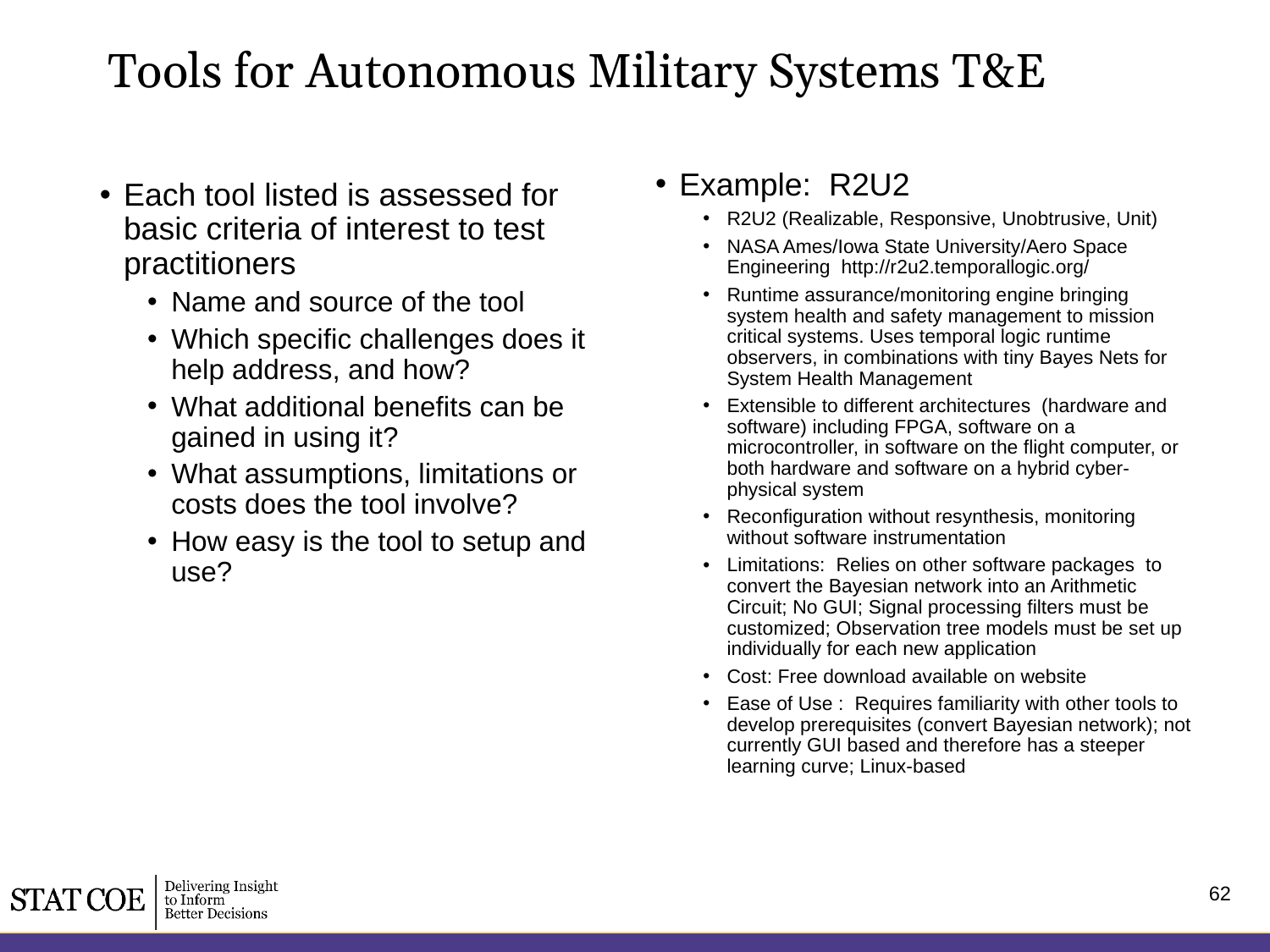

# Tools for Autonomous Military Systems T&E
Example:  R2U2
R2U2 (Realizable, Responsive, Unobtrusive, Unit)
NASA Ames/Iowa State University/Aero Space Engineering  http://r2u2.temporallogic.org/
Runtime assurance/monitoring engine bringing system health and safety management to mission critical systems. Uses temporal logic runtime observers, in combinations with tiny Bayes Nets for System Health Management
Extensible to different architectures  (hardware and software) including FPGA, software on a microcontroller, in software on the flight computer, or both hardware and software on a hybrid cyber-physical system
Reconfiguration without resynthesis, monitoring without software instrumentation
Limitations:  Relies on other software packages  to convert the Bayesian network into an Arithmetic Circuit; No GUI; Signal processing filters must be customized; Observation tree models must be set up individually for each new application
Cost: Free download available on website
Ease of Use :  Requires familiarity with other tools to develop prerequisites (convert Bayesian network); not currently GUI based and therefore has a steeper learning curve; Linux-based
Each tool listed is assessed for basic criteria of interest to test practitioners
Name and source of the tool
Which specific challenges does it help address, and how?
What additional benefits can be gained in using it?
What assumptions, limitations or costs does the tool involve?
How easy is the tool to setup and use?

62